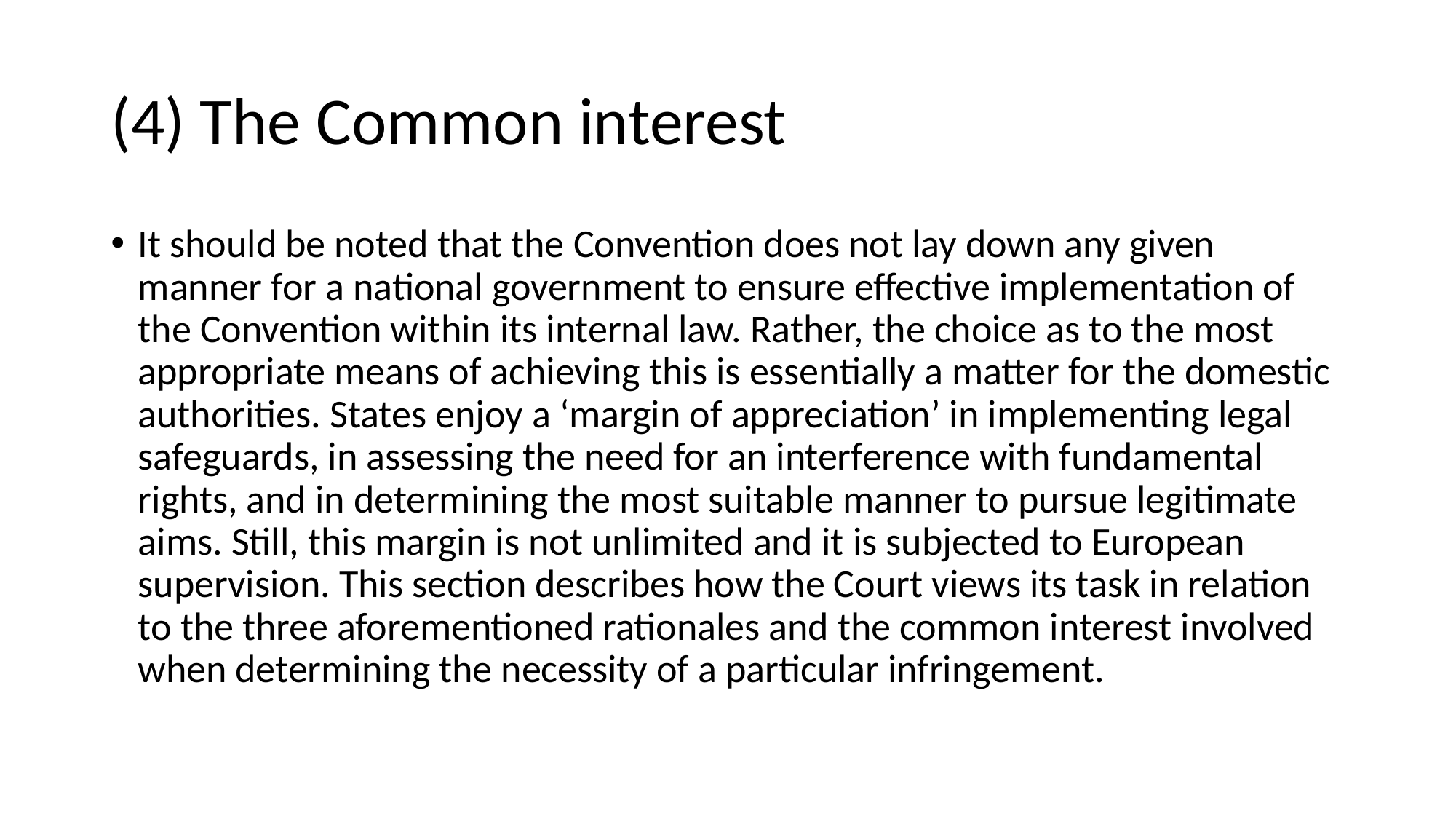

# (4) The Common interest
It should be noted that the Convention does not lay down any given manner for a national government to ensure effective implementation of the Convention within its internal law. Rather, the choice as to the most appropriate means of achieving this is essentially a matter for the domestic authorities. States enjoy a ‘margin of appreciation’ in implementing legal safeguards, in assessing the need for an interference with fundamental rights, and in determining the most suitable manner to pursue legitimate aims. Still, this margin is not unlimited and it is subjected to European supervision. This section describes how the Court views its task in relation to the three aforementioned rationales and the common interest involved when determining the necessity of a particular infringement.